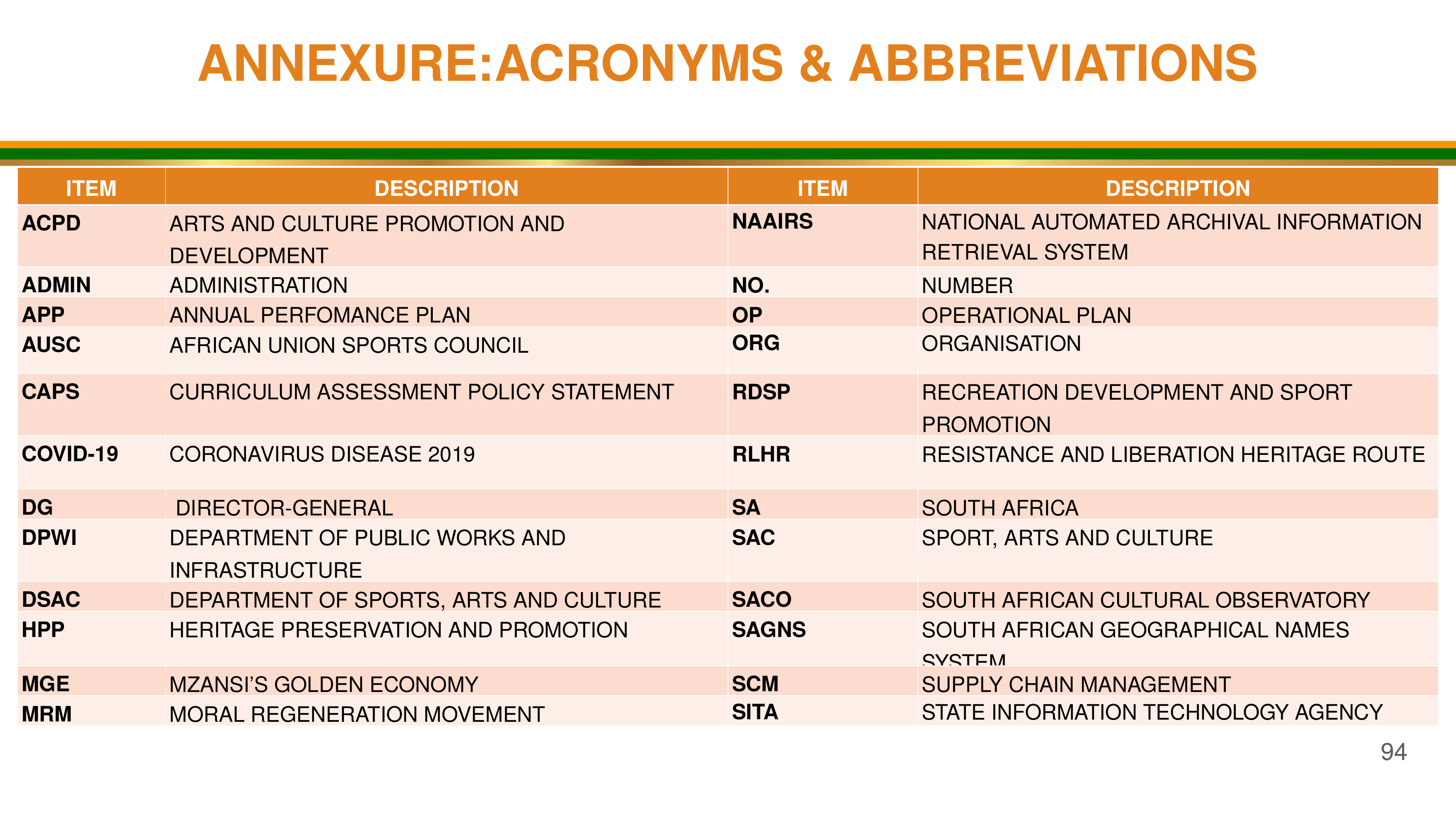

ANNEXURE:ACRONYMS & ABBREVIATIONS
| ITEM | Description | ITEM | Description |
| --- | --- | --- | --- |
| ACPD | ARTS AND CULTURE PROMOTION AND DEVELOPMENT | NAAIRS | NATIONAL AUTOMATED ARCHIVAL INFORMATION RETRIEVAL SYSTEM |
| ADMIN | ADMINISTRATION | NO. | NUMBER |
| APP | ANNUAL PERFOMANCE PLAN | OP | OPERATIONAL PLAN |
| AUSC | AFRICAN UNION SPORTS COUNCIL | ORG | ORGANISATION |
| CAPS | CURRICULUM ASSESSMENT POLICY STATEMENT | RDSP | RECREATION DEVELOPMENT AND SPORT PROMOTION |
| COVID-19 | CORONAVIRUS DISEASE 2019 | RLHR | RESISTANCE AND LIBERATION HERITAGE ROUTE |
| DG | DIRECTOR-GENERAL | SA | SOUTH AFRICA |
| DPWI | DEPARTMENT OF PUBLIC WORKS AND INFRASTRUCTURE | SAC | SPORT, ARTS AND CULTURE |
| DSAC | DEPARTMENT OF SPORTS, ARTS AND CULTURE | SACO | SOUTH AFRICAN CULTURAL OBSERVATORY |
| HPP | HERITAGE PRESERVATION AND PROMOTION | SAGNS | SOUTH AFRICAN GEOGRAPHICAL NAMES SYSTEM |
| MGE | MZANSI’S GOLDEN ECONOMY | SCM | SUPPLY CHAIN MANAGEMENT |
| MRM | MORAL REGENERATION MOVEMENT | SITA | STATE INFORMATION TECHNOLOGY AGENCY |
94